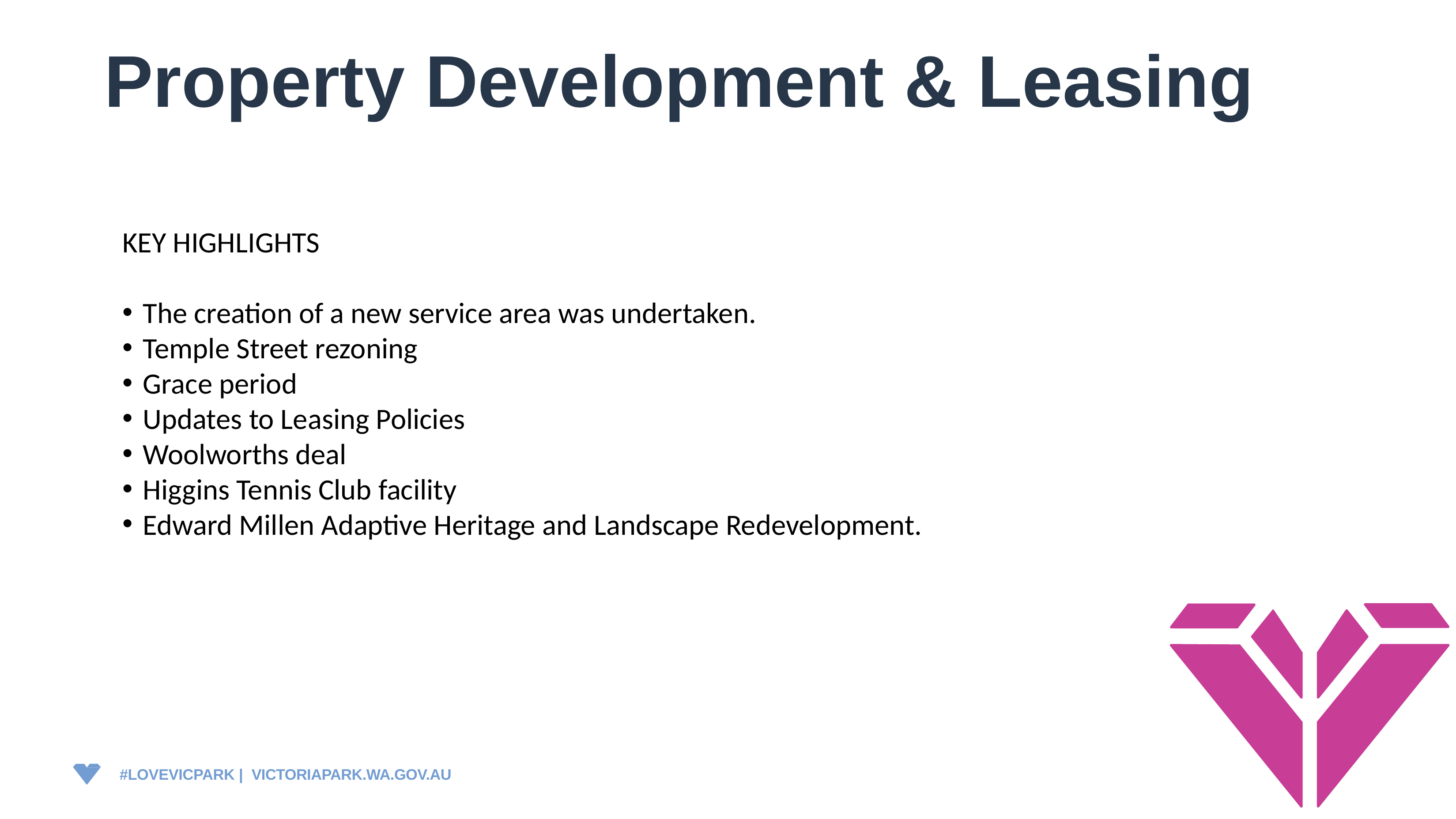

# Property Development & Leasing
KEY HIGHLIGHTS

The creation of a new service area was undertaken.
Temple Street rezoning
Grace period
Updates to Leasing Policies
Woolworths deal
Higgins Tennis Club facility
Edward Millen Adaptive Heritage and Landscape Redevelopment.

#LOVEVICPARK | VICTORIAPARK.WA.GOV.AU